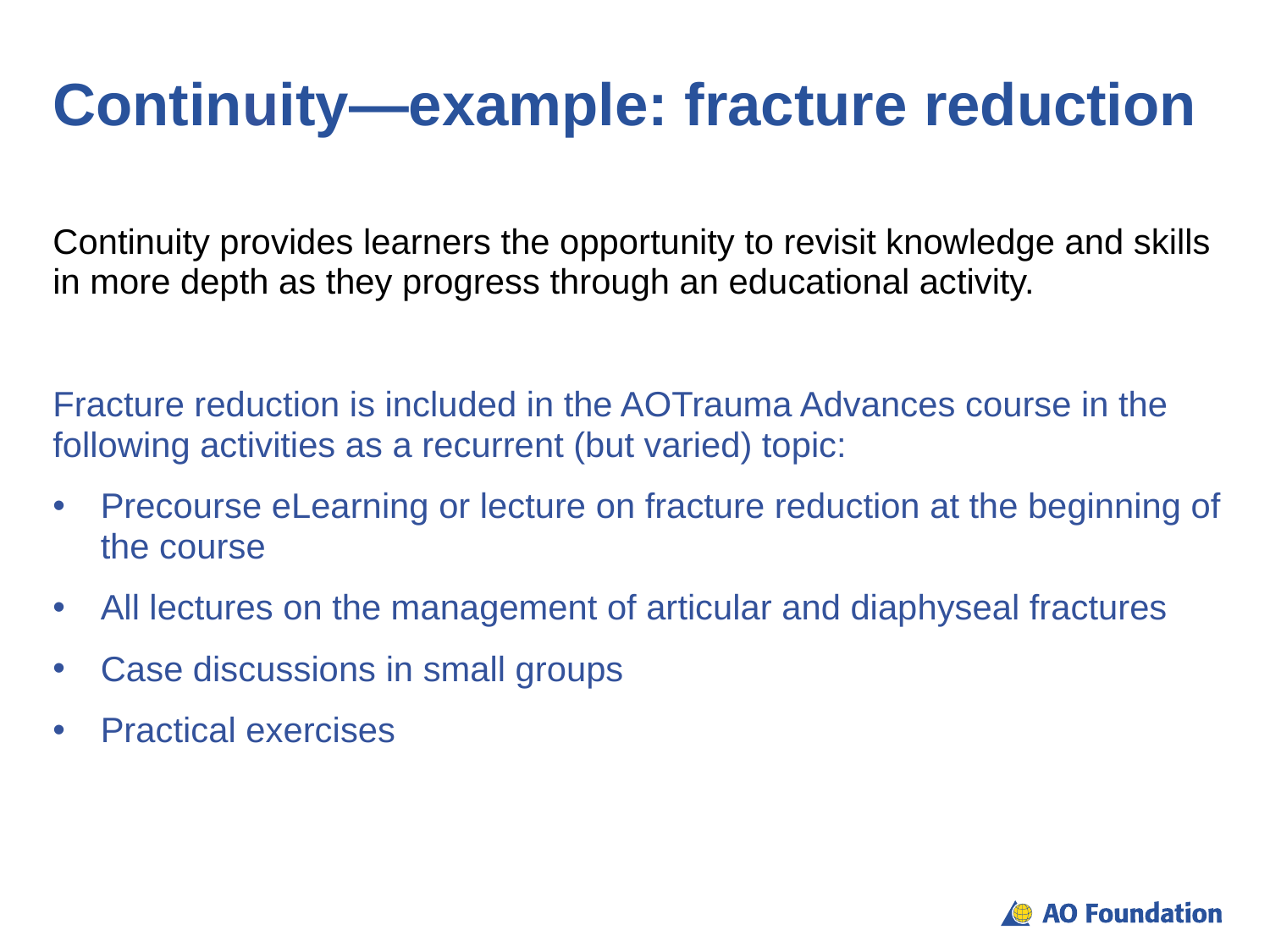

# Continuity—example: fracture reduction
Continuity provides learners the opportunity to revisit knowledge and skills in more depth as they progress through an educational activity.

Fracture reduction is included in the AOTrauma Advances course in the following activities as a recurrent (but varied) topic:
Precourse eLearning or lecture on fracture reduction at the beginning of the course
All lectures on the management of articular and diaphyseal fractures
Case discussions in small groups
Practical exercises